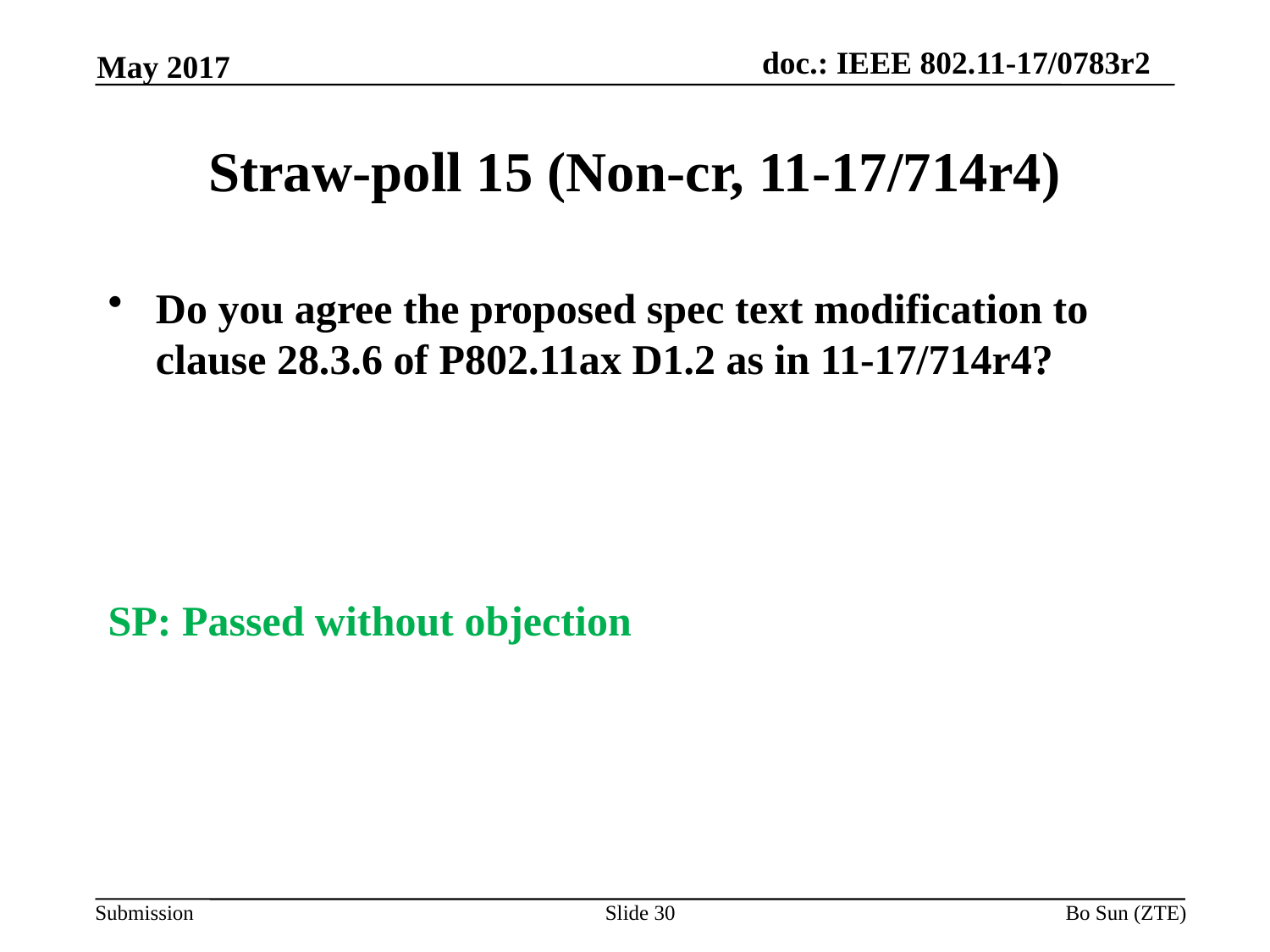

May 2017
# Straw-poll 15 (Non-cr, 11-17/714r4)
Do you agree the proposed spec text modification to clause 28.3.6 of P802.11ax D1.2 as in 11-17/714r4?

SP: Passed without objection

Slide 30
Bo Sun (ZTE)